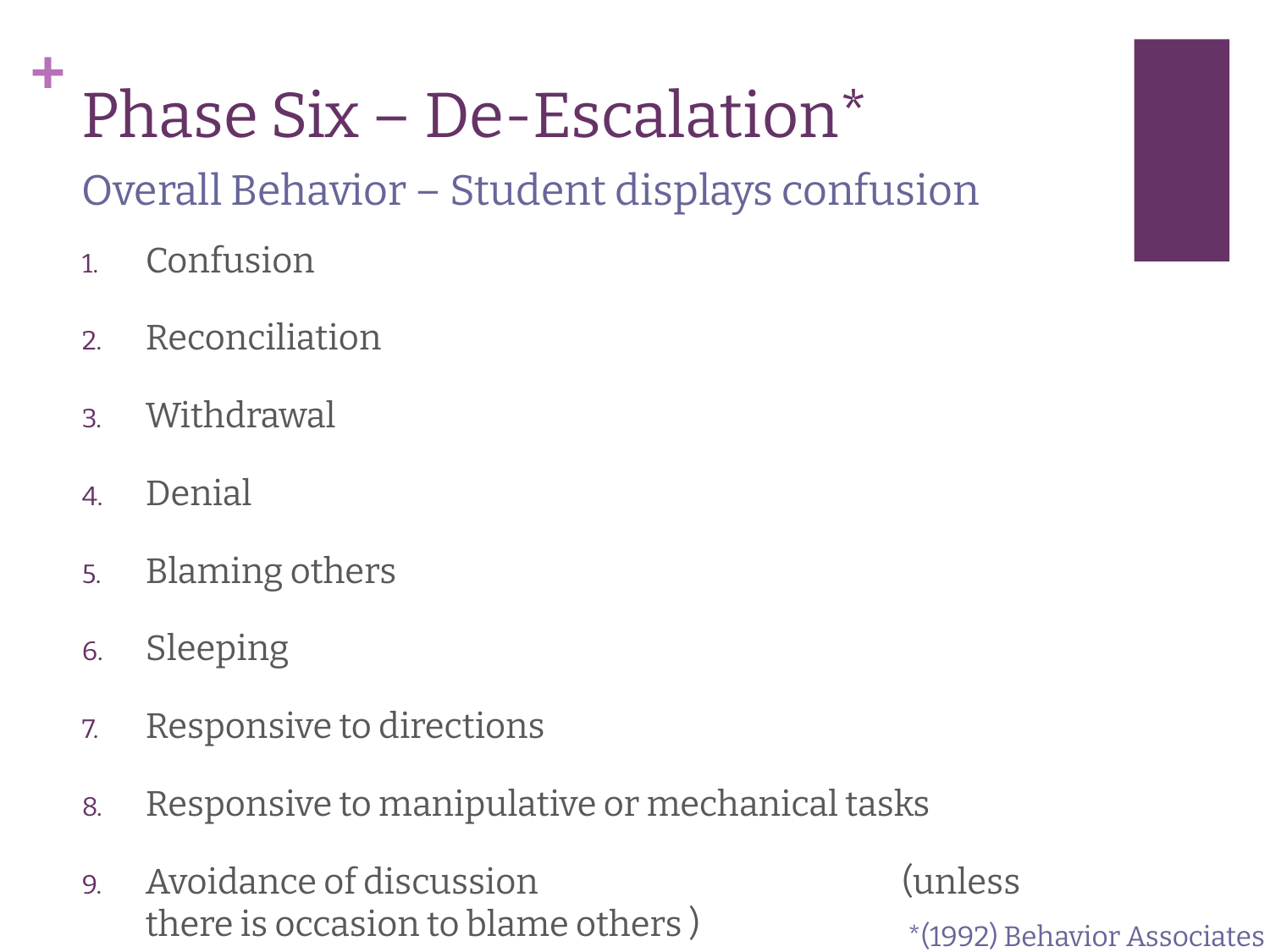

# Phase Six – De-Escalation*
Overall Behavior – Student displays confusion
Confusion
Reconciliation
Withdrawal
Denial
Blaming others
Sleeping
Responsive to directions
Responsive to manipulative or mechanical tasks
Avoidance of discussion                                                    (unless there is occasion to blame others )
*(1992) Behavior Associates